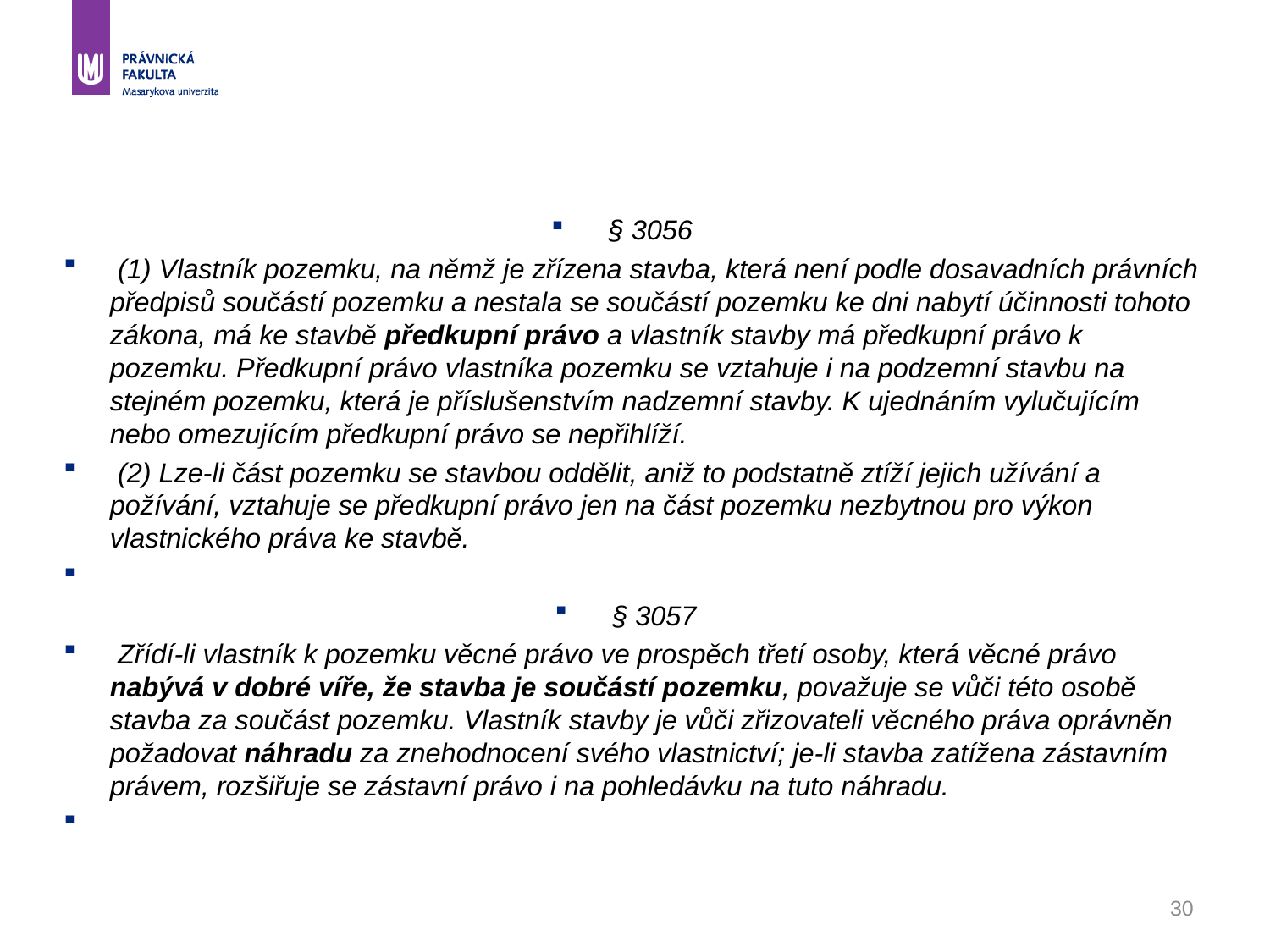

#
§ 3056
 (1) Vlastník pozemku, na němž je zřízena stavba, která není podle dosavadních právních předpisů součástí pozemku a nestala se součástí pozemku ke dni nabytí účinnosti tohoto zákona, má ke stavbě předkupní právo a vlastník stavby má předkupní právo k pozemku. Předkupní právo vlastníka pozemku se vztahuje i na podzemní stavbu na stejném pozemku, která je příslušenstvím nadzemní stavby. K ujednáním vylučujícím nebo omezujícím předkupní právo se nepřihlíží.
 (2) Lze-li část pozemku se stavbou oddělit, aniž to podstatně ztíží jejich užívání a požívání, vztahuje se předkupní právo jen na část pozemku nezbytnou pro výkon vlastnického práva ke stavbě.

§ 3057
 Zřídí-li vlastník k pozemku věcné právo ve prospěch třetí osoby, která věcné právo nabývá v dobré víře, že stavba je součástí pozemku, považuje se vůči této osobě stavba za součást pozemku. Vlastník stavby je vůči zřizovateli věcného práva oprávněn požadovat náhradu za znehodnocení svého vlastnictví; je-li stavba zatížena zástavním právem, rozšiřuje se zástavní právo i na pohledávku na tuto náhradu.

30